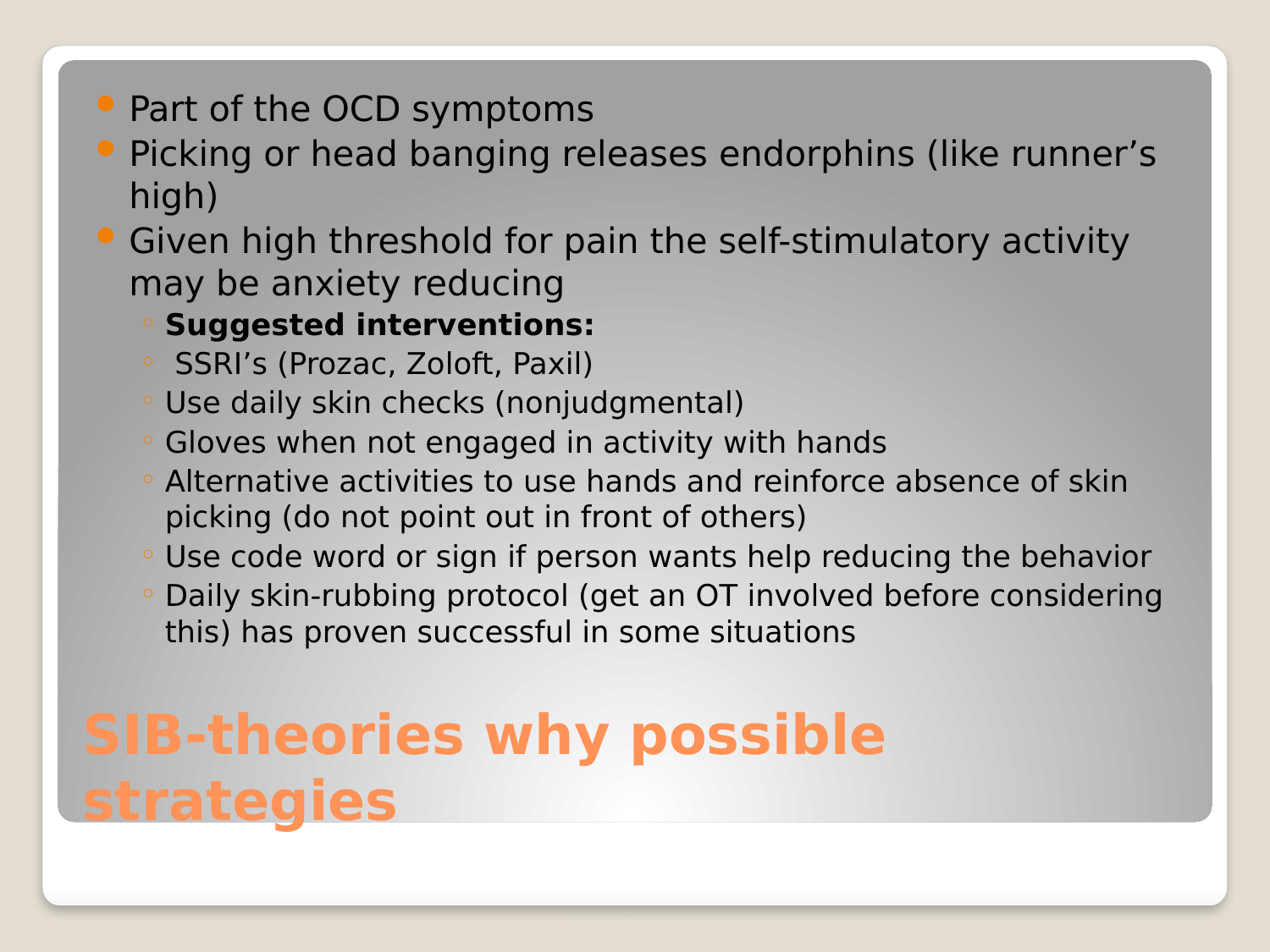

Part of the OCD symptoms
Picking or head banging releases endorphins (like runner’s high)
Given high threshold for pain the self-stimulatory activity may be anxiety reducing
Suggested interventions:
 SSRI’s (Prozac, Zoloft, Paxil)
Use daily skin checks (nonjudgmental)
Gloves when not engaged in activity with hands
Alternative activities to use hands and reinforce absence of skin picking (do not point out in front of others)
Use code word or sign if person wants help reducing the behavior
Daily skin-rubbing protocol (get an OT involved before considering this) has proven successful in some situations
# SIB-theories why possible strategies